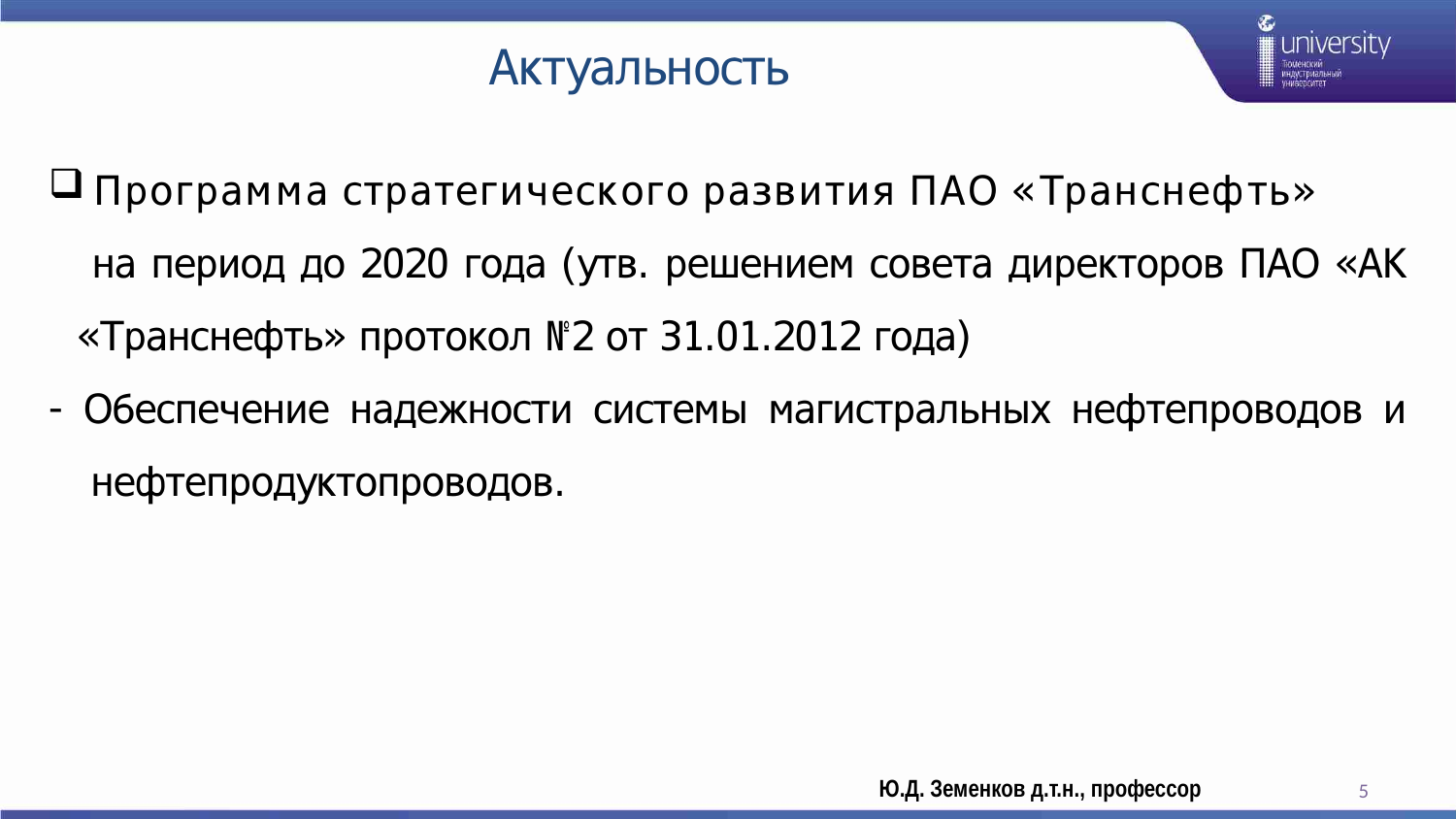

# Актуальность
Программа стратегического развития ПАО «Транснефть»
 на период до 2020 года (утв. решением совета директоров ПАО «АК «Транснефть» протокол №2 от 31.01.2012 года)
- Обеспечение надежности системы магистральных нефтепроводов и нефтепродуктопроводов.

Ю.Д. Земенков д.т.н., профессор
5